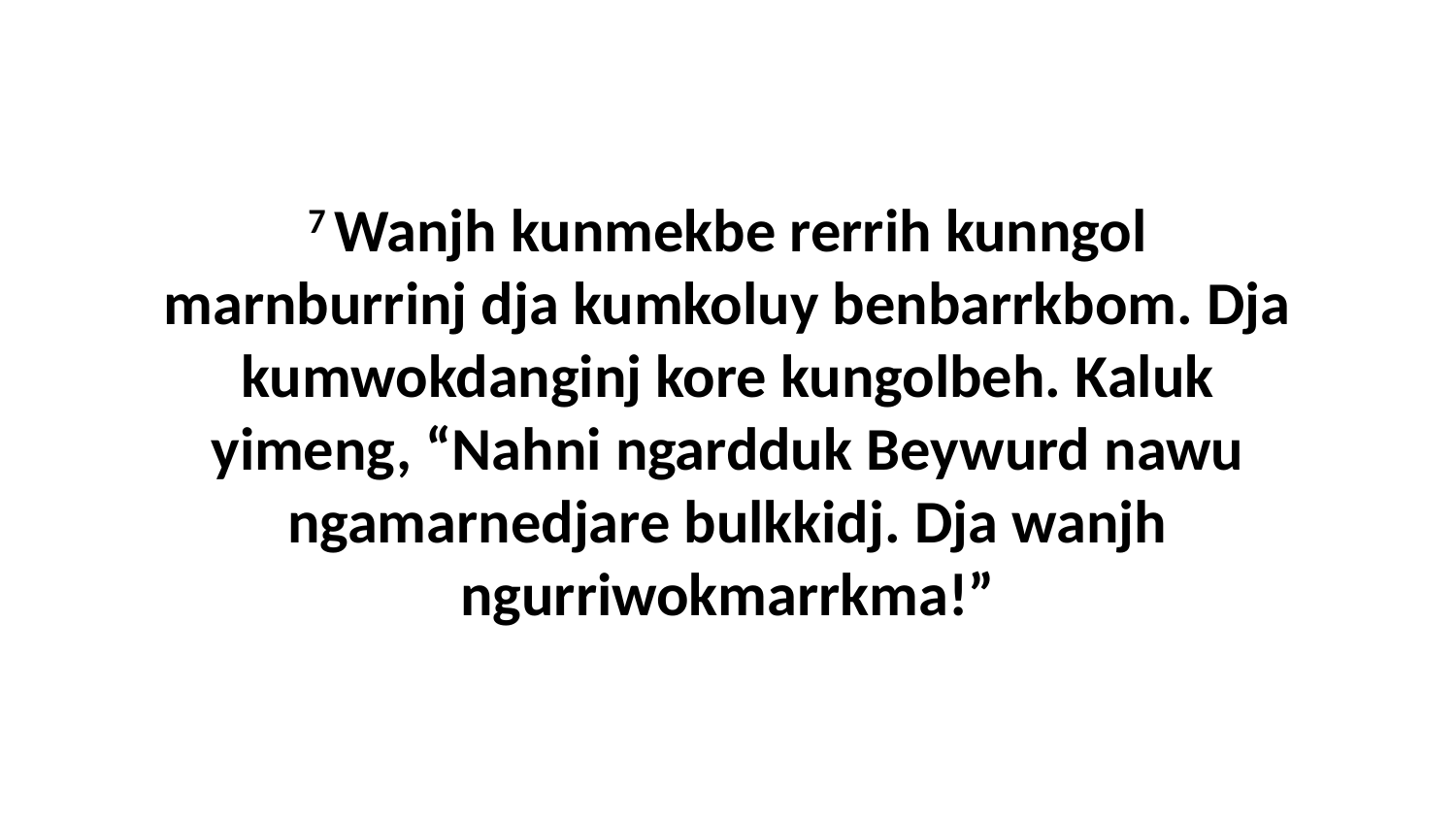

7 Wanjh kunmekbe rerrih kunngol marnburrinj dja kumkoluy benbarrkbom. Dja kumwokdanginj kore kungolbeh. Kaluk yimeng, “Nahni ngardduk Beywurd nawu ngamarnedjare bulkkidj. Dja wanjh ngurriwokmarrkma!”